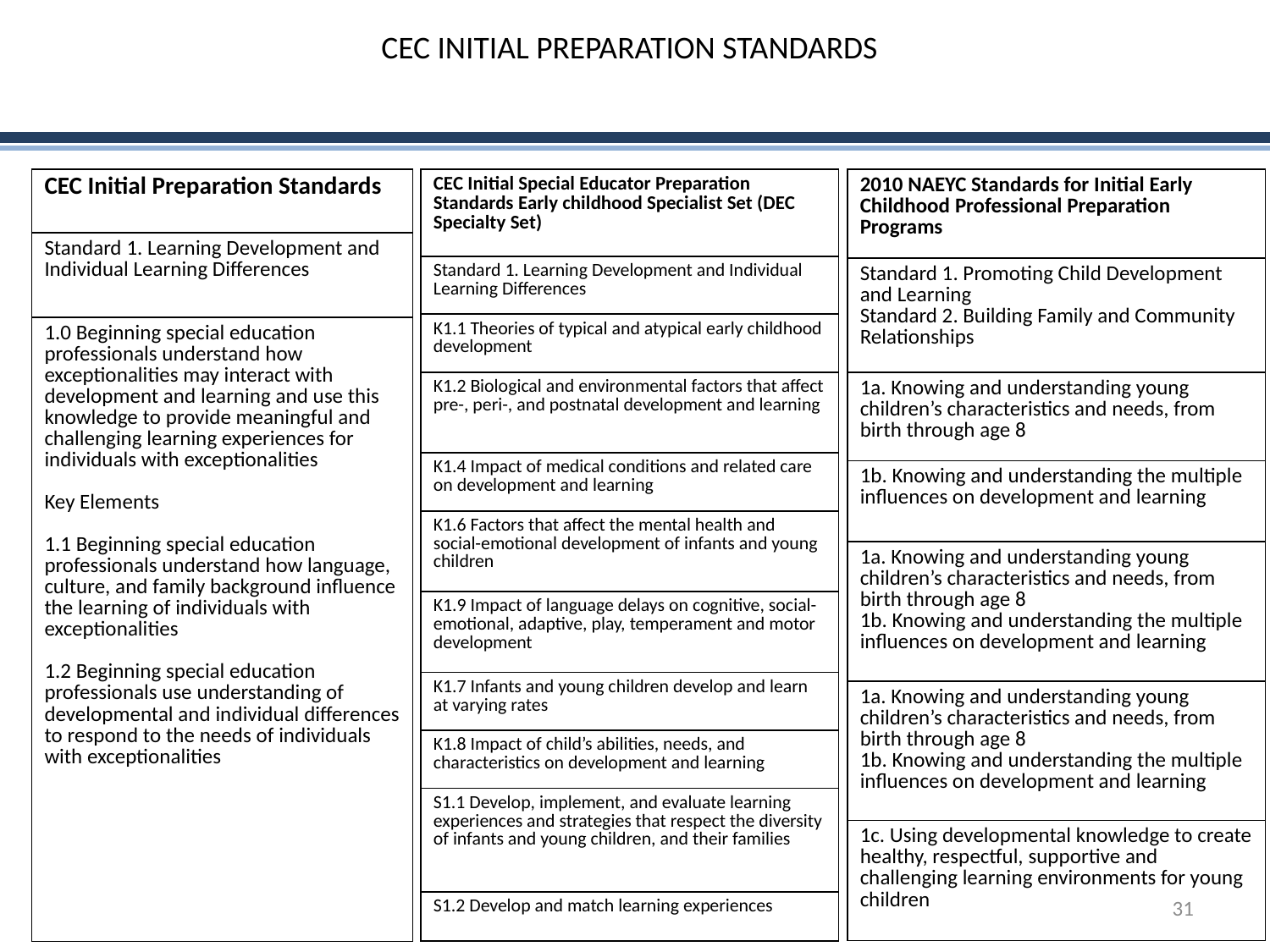

CEC INITIAL PREPARATION STANDARDS
| CEC Initial Preparation Standards |
| --- |
| Standard 1. Learning Development and Individual Learning Differences |
| 1.0 Beginning special education professionals understand how exceptionalities may interact with development and learning and use this knowledge to provide meaningful and challenging learning experiences for individuals with exceptionalities Key Elements 1.1 Beginning special education professionals understand how language, culture, and family background influence the learning of individuals with exceptionalities 1.2 Beginning special education professionals use understanding of developmental and individual differences to respond to the needs of individuals with exceptionalities |
| CEC Initial Special Educator Preparation Standards Early childhood Specialist Set (DEC Specialty Set) |
| --- |
| Standard 1. Learning Development and Individual Learning Differences |
| K1.1 Theories of typical and atypical early childhood development |
| K1.2 Biological and environmental factors that affect pre-, peri-, and postnatal development and learning |
| K1.4 Impact of medical conditions and related care on development and learning |
| K1.6 Factors that affect the mental health and social-emotional development of infants and young children |
| K1.9 Impact of language delays on cognitive, social-emotional, adaptive, play, temperament and motor development |
| K1.7 Infants and young children develop and learn at varying rates |
| K1.8 Impact of child’s abilities, needs, and characteristics on development and learning |
| S1.1 Develop, implement, and evaluate learning experiences and strategies that respect the diversity of infants and young children, and their families |
| S1.2 Develop and match learning experiences |
| 2010 NAEYC Standards for Initial Early Childhood Professional Preparation Programs |
| --- |
| Standard 1. Promoting Child Development and Learning Standard 2. Building Family and Community Relationships |
| 1a. Knowing and understanding young children’s characteristics and needs, from birth through age 8 |
| 1b. Knowing and understanding the multiple influences on development and learning |
| 1a. Knowing and understanding young children’s characteristics and needs, from birth through age 8 1b. Knowing and understanding the multiple influences on development and learning |
| 1a. Knowing and understanding young children’s characteristics and needs, from birth through age 8 1b. Knowing and understanding the multiple influences on development and learning |
| 1c. Using developmental knowledge to create healthy, respectful, supportive and challenging learning environments for young children |
31